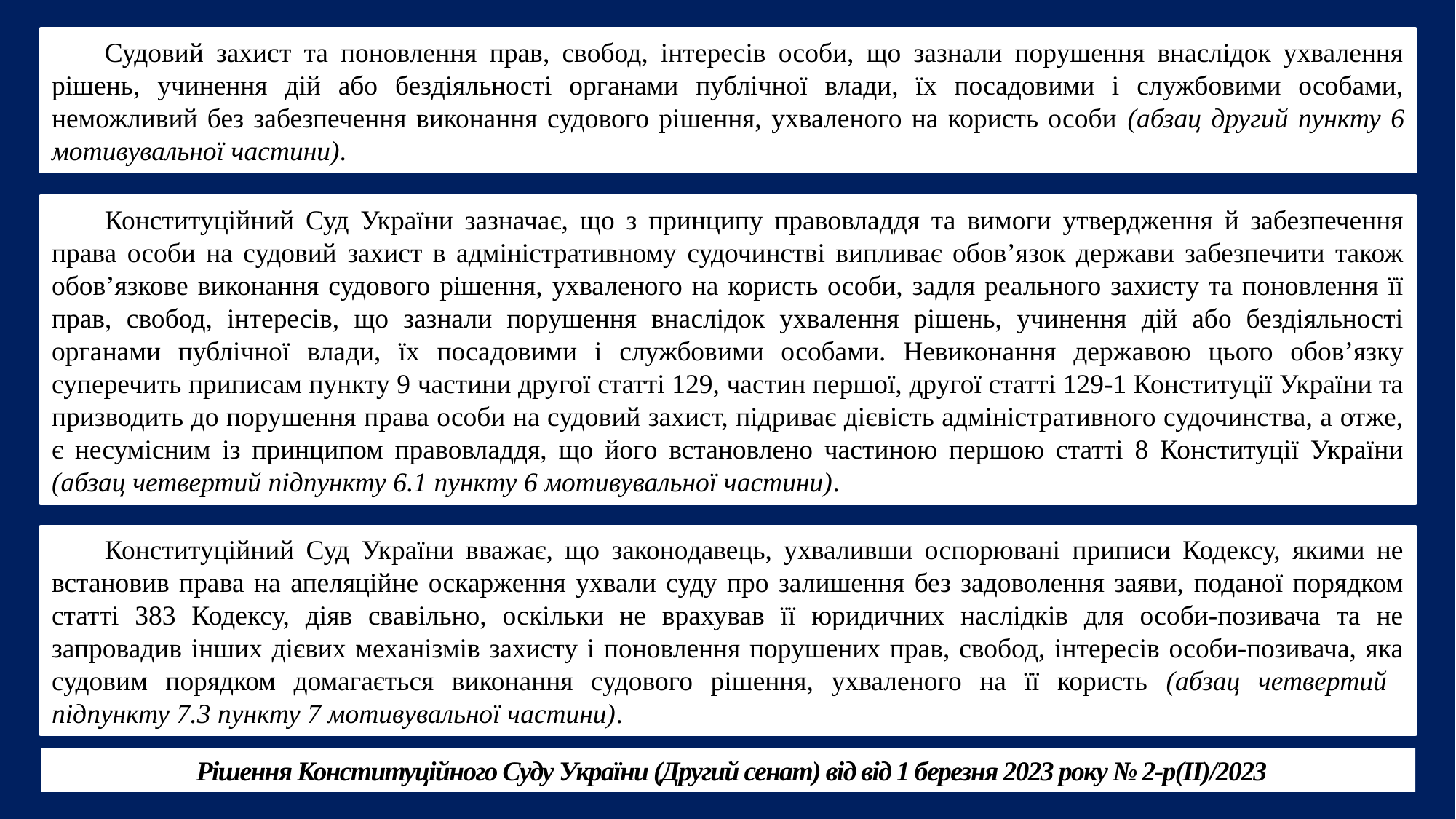

Судовий захист та поновлення прав, свобод, інтересів особи, що зазнали порушення внаслідок ухвалення рішень, учинення дій або бездіяльності органами публічної влади, їх посадовими і службовими особами, неможливий без забезпечення виконання судового рішення, ухваленого на користь особи (абзац другий пункту 6 мотивувальної частини).
Конституційний Суд України зазначає, що з принципу правовладдя та вимоги утвердження й забезпечення права особи на судовий захист в адміністративному судочинстві випливає обов’язок держави забезпечити також обов’язкове виконання судового рішення, ухваленого на користь особи, задля реального захисту та поновлення її прав, свобод, інтересів, що зазнали порушення внаслідок ухвалення рішень, учинення дій або бездіяльності органами публічної влади, їх посадовими і службовими особами. Невиконання державою цього обов’язку суперечить приписам пункту 9 частини другої статті 129, частин першої, другої статті 129-1 Конституції України та призводить до порушення права особи на судовий захист, підриває дієвість адміністративного судочинства, а отже, є несумісним із принципом правовладдя, що його встановлено частиною першою статті 8 Конституції України (абзац четвертий підпункту 6.1 пункту 6 мотивувальної частини).
Конституційний Суд України вважає, що законодавець, ухваливши оспорювані приписи Кодексу, якими не встановив права на апеляційне оскарження ухвали суду про залишення без задоволення заяви, поданої порядком статті 383 Кодексу, діяв свавільно, оскільки не врахував її юридичних наслідків для особи-позивача та не запровадив інших дієвих механізмів захисту і поновлення порушених прав, свобод, інтересів особи-позивача, яка судовим порядком домагається виконання судового рішення, ухваленого на її користь (абзац четвертий
підпункту 7.3 пункту 7 мотивувальної частини).
 Рішення Конституційного Суду України (Другий сенат) від від 1 березня 2023 року № 2-р(ІІ)/2023